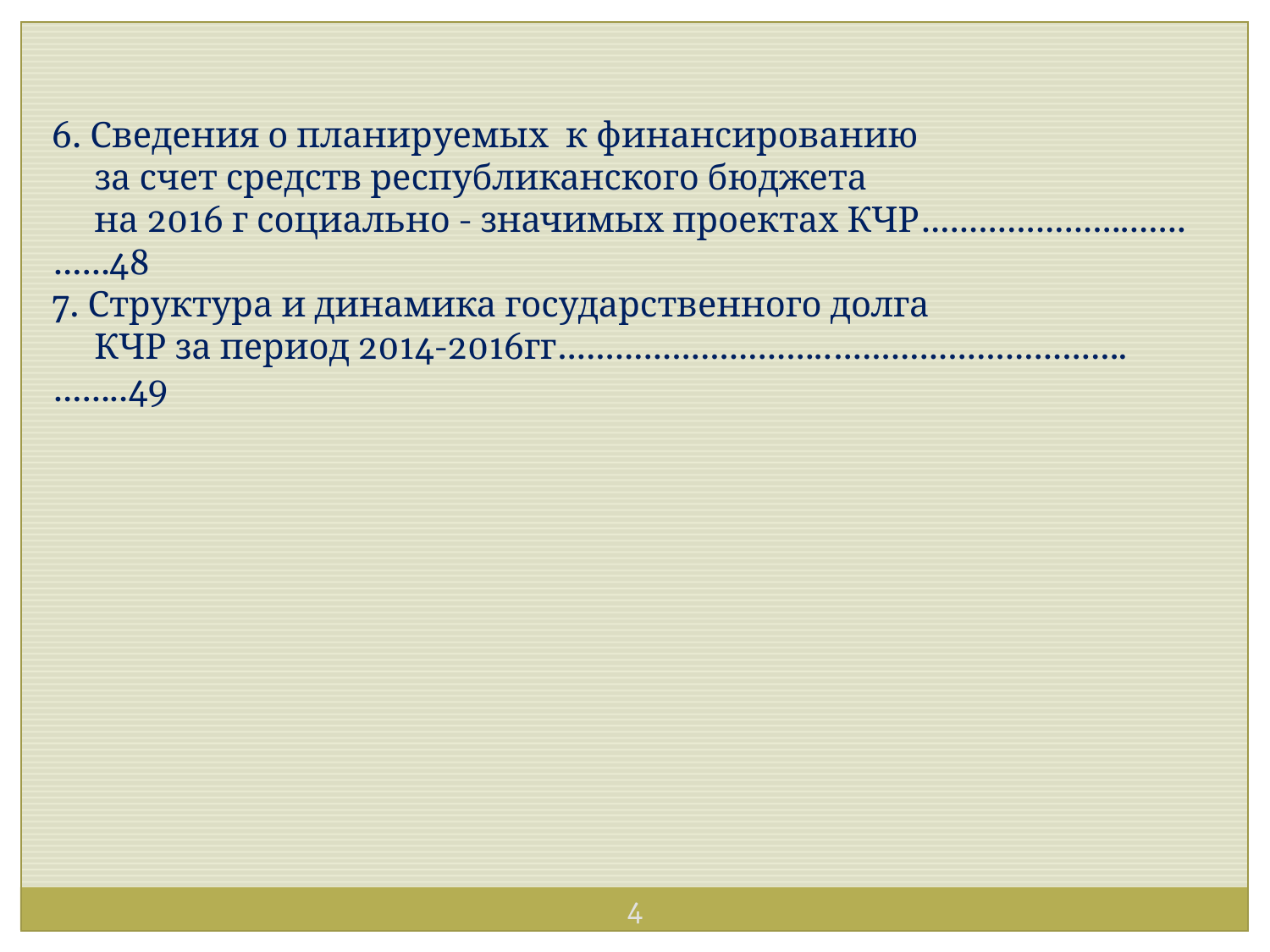

6. Сведения о планируемых  к финансированию
     за счет средств республиканского бюджета
     на 2016 г социально - значимых проектах КЧР………………….......……48
7. Структура и динамика государственного долга
     КЧР за период 2014-2016гг………………………..………………………….……..49
4